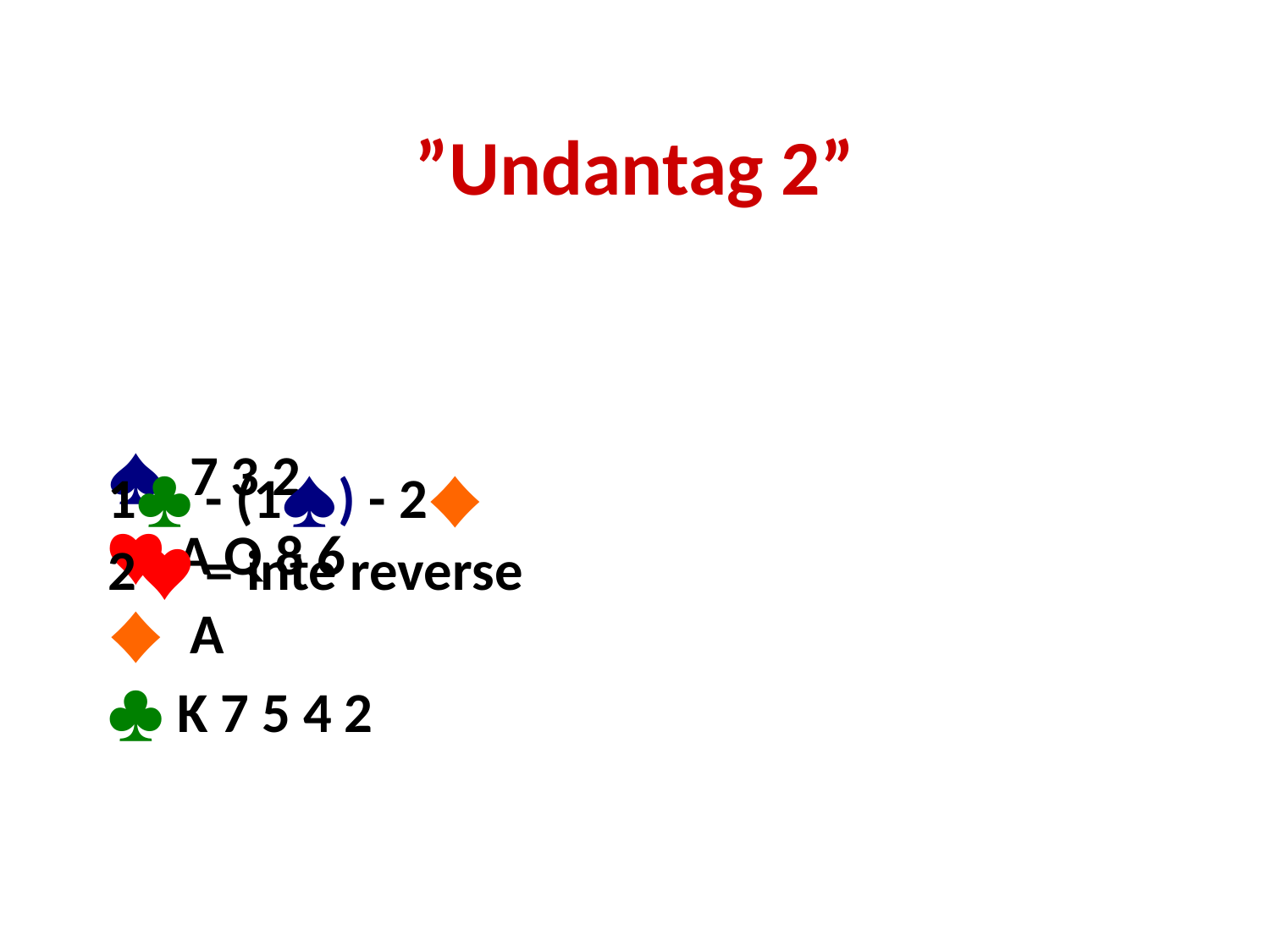

# ”Undantag 2”

♠  7 3 2
♥ A Q 8 6
♦  A
♣ K 7 5 4 2

1♣ - (1♠) - 2♦
2♥ = inte reverse